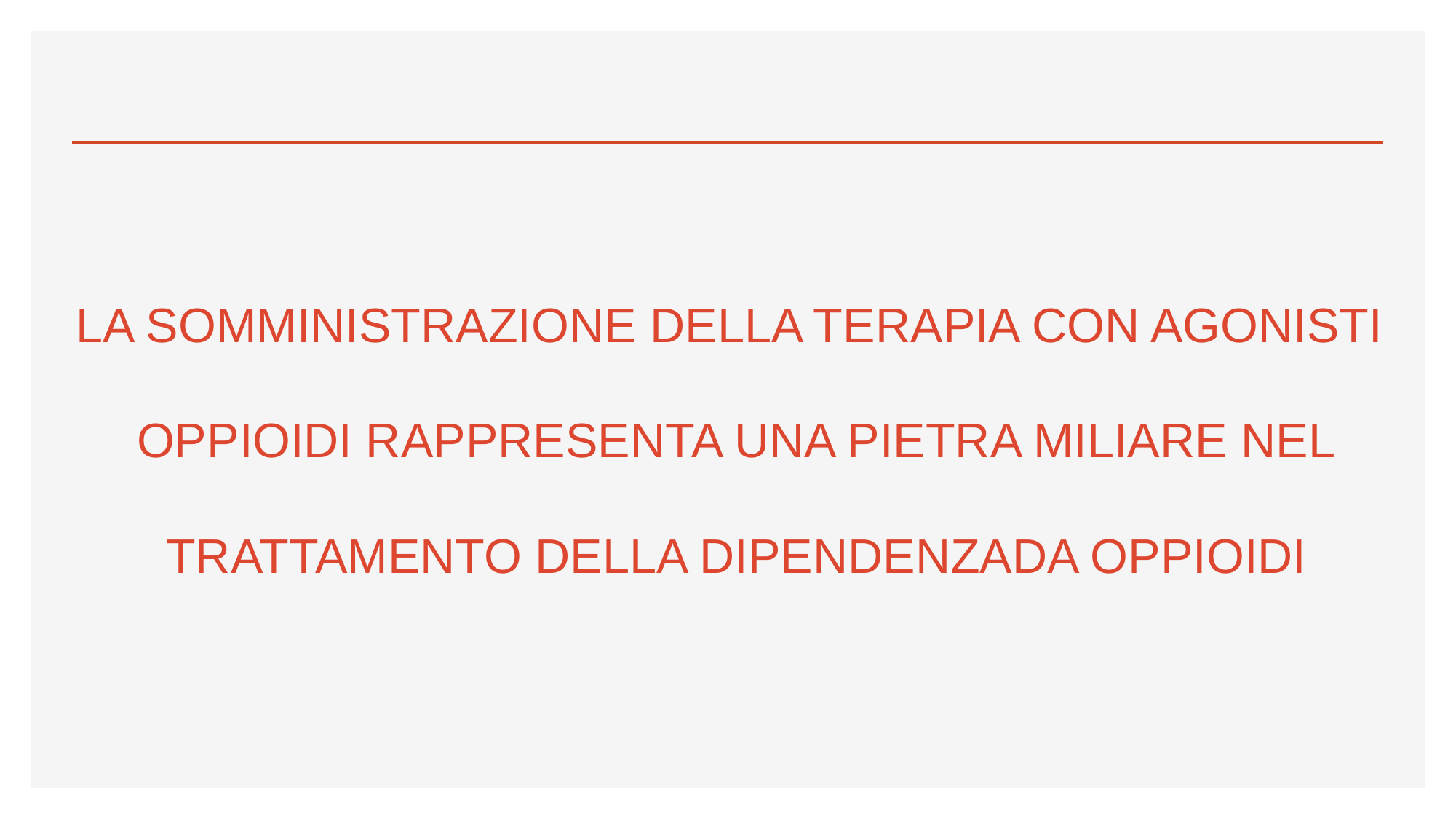

LA SOMMINISTRAZIONE DELLA TERAPIA CON AGONISTI

 OPPIOIDI RAPPRESENTA UNA PIETRA MILIARE NEL

 TRATTAMENTO DELLA DIPENDENZADA OPPIOIDI